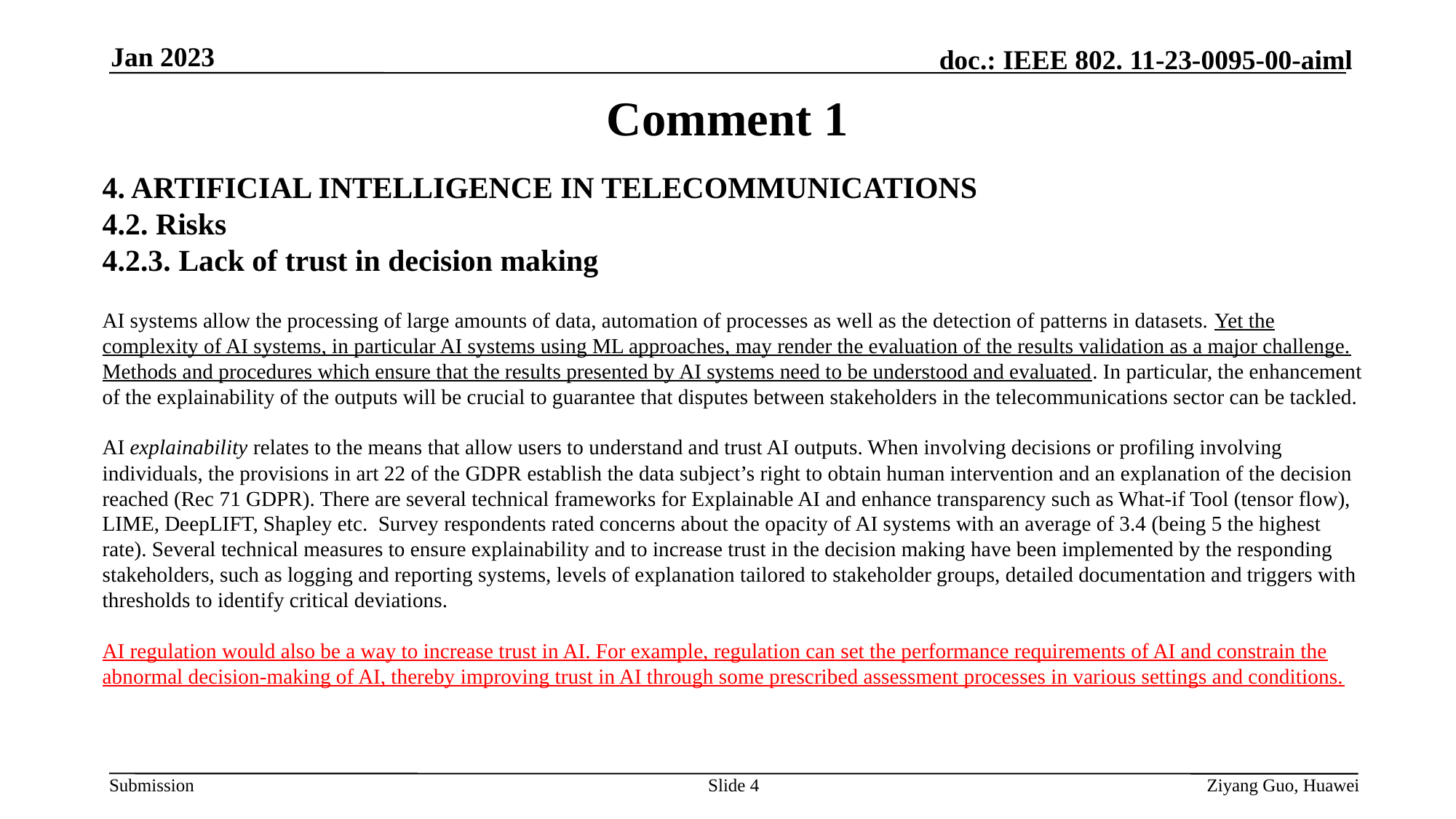

Jan 2023
Comment 1
4. ARTIFICIAL INTELLIGENCE IN TELECOMMUNICATIONS
4.2. Risks
4.2.3. Lack of trust in decision making
AI systems allow the processing of large amounts of data, automation of processes as well as the detection of patterns in datasets. Yet the complexity of AI systems, in particular AI systems using ML approaches, may render the evaluation of the results validation as a major challenge. Methods and procedures which ensure that the results presented by AI systems need to be understood and evaluated. In particular, the enhancement of the explainability of the outputs will be crucial to guarantee that disputes between stakeholders in the telecommunications sector can be tackled.

AI explainability relates to the means that allow users to understand and trust AI outputs. When involving decisions or profiling involving individuals, the provisions in art 22 of the GDPR establish the data subject’s right to obtain human intervention and an explanation of the decision reached (Rec 71 GDPR). There are several technical frameworks for Explainable AI and enhance transparency such as What-if Tool (tensor flow), LIME, DeepLIFT, Shapley etc.  Survey respondents rated concerns about the opacity of AI systems with an average of 3.4 (being 5 the highest rate). Several technical measures to ensure explainability and to increase trust in the decision making have been implemented by the responding stakeholders, such as logging and reporting systems, levels of explanation tailored to stakeholder groups, detailed documentation and triggers with thresholds to identify critical deviations.

AI regulation would also be a way to increase trust in AI. For example, regulation can set the performance requirements of AI and constrain the abnormal decision-making of AI, thereby improving trust in AI through some prescribed assessment processes in various settings and conditions.
Slide 4
Ziyang Guo, Huawei